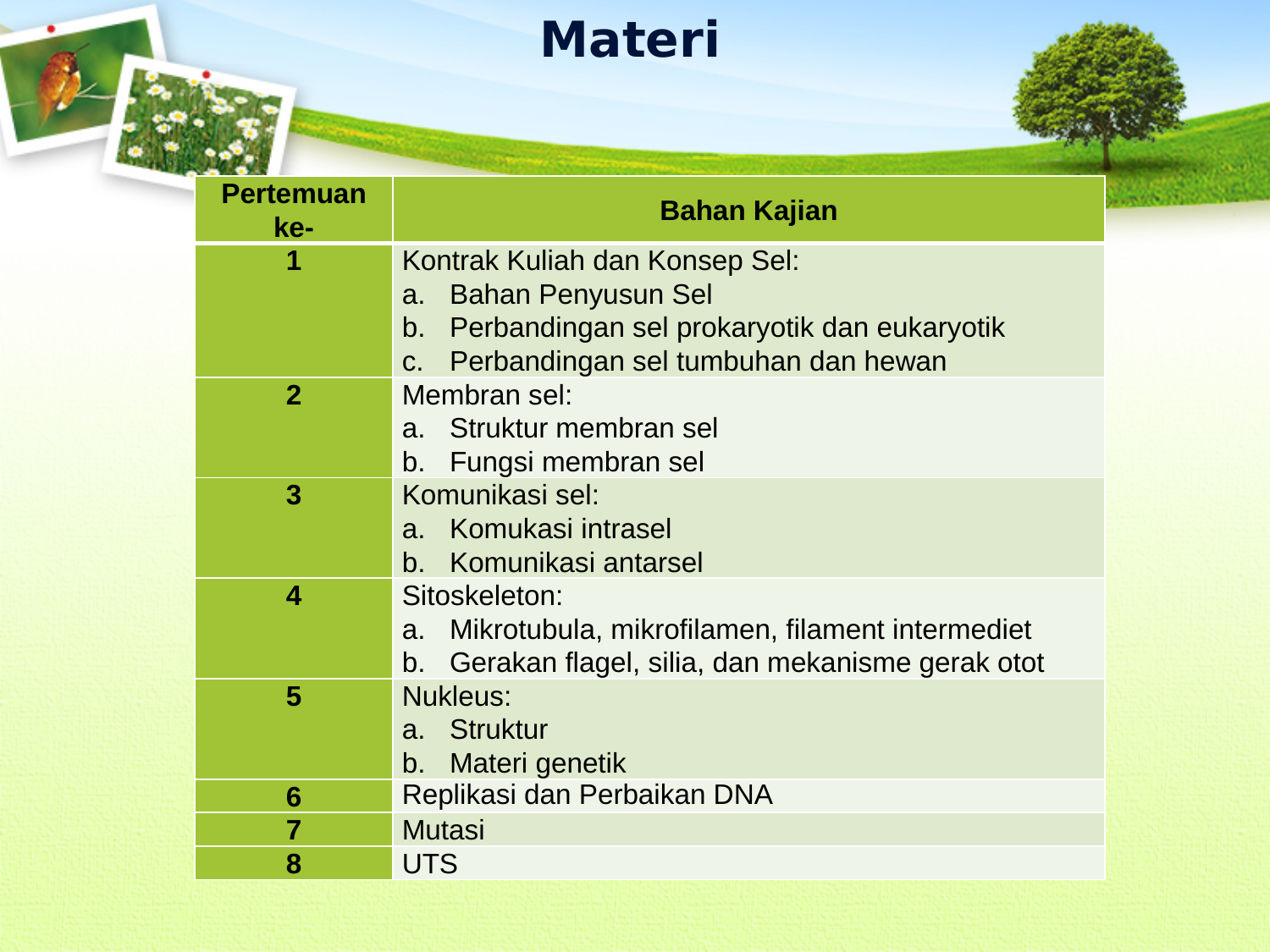

Materi
| Pertemuan ke- | Bahan Kajian |
| --- | --- |
| 1 | Kontrak Kuliah dan Konsep Sel: Bahan Penyusun Sel Perbandingan sel prokaryotik dan eukaryotik Perbandingan sel tumbuhan dan hewan |
| 2 | Membran sel: Struktur membran sel Fungsi membran sel |
| 3 | Komunikasi sel: Komukasi intrasel Komunikasi antarsel |
| 4 | Sitoskeleton: Mikrotubula, mikrofilamen, filament intermediet Gerakan flagel, silia, dan mekanisme gerak otot |
| 5 | Nukleus: Struktur Materi genetik |
| 6 | Replikasi dan Perbaikan DNA |
| 7 | Mutasi |
| 8 | UTS |